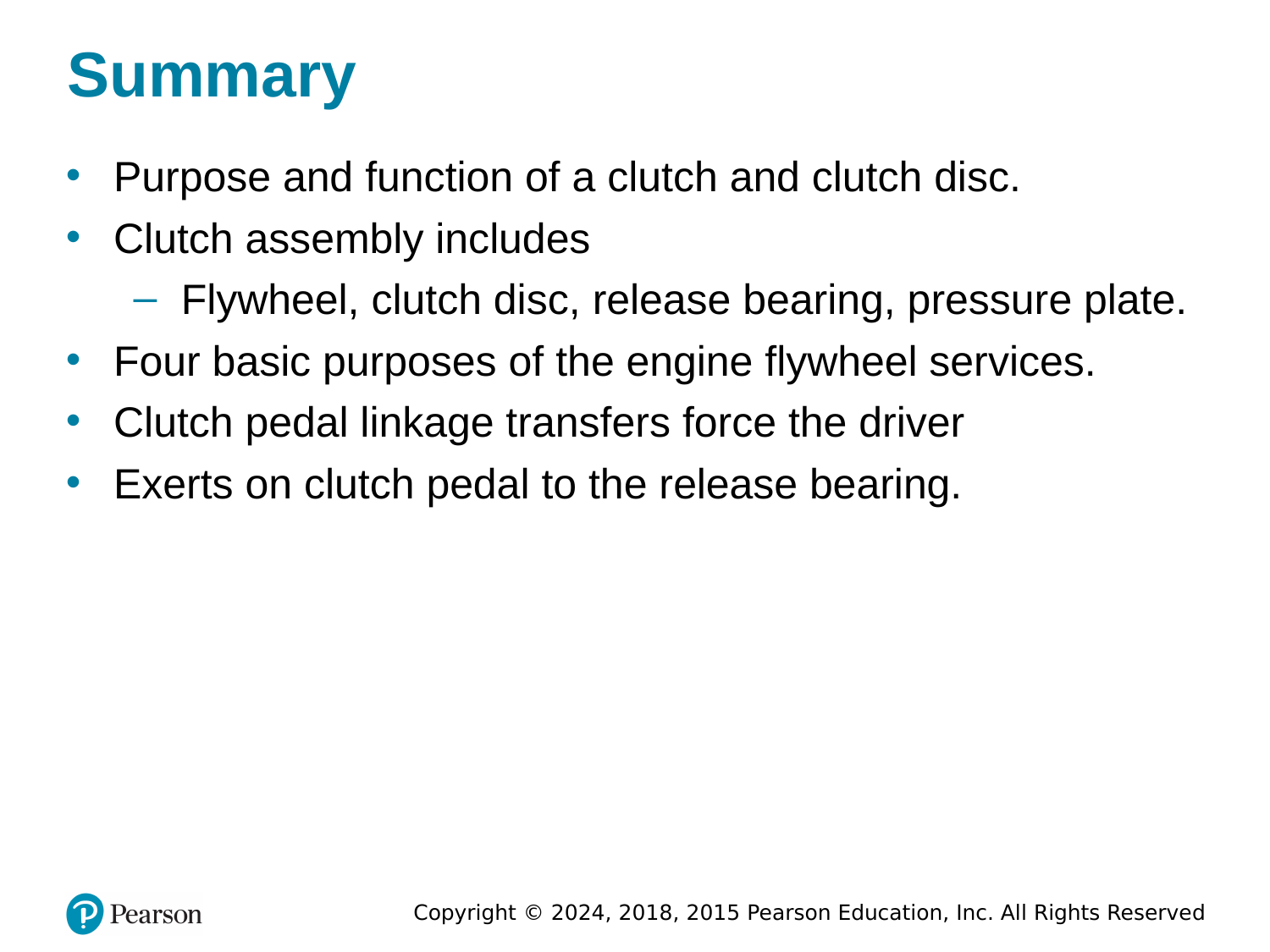

# Summary
Purpose and function of a clutch and clutch disc.
Clutch assembly includes
Flywheel, clutch disc, release bearing, pressure plate.
Four basic purposes of the engine flywheel services.
Clutch pedal linkage transfers force the driver
Exerts on clutch pedal to the release bearing.